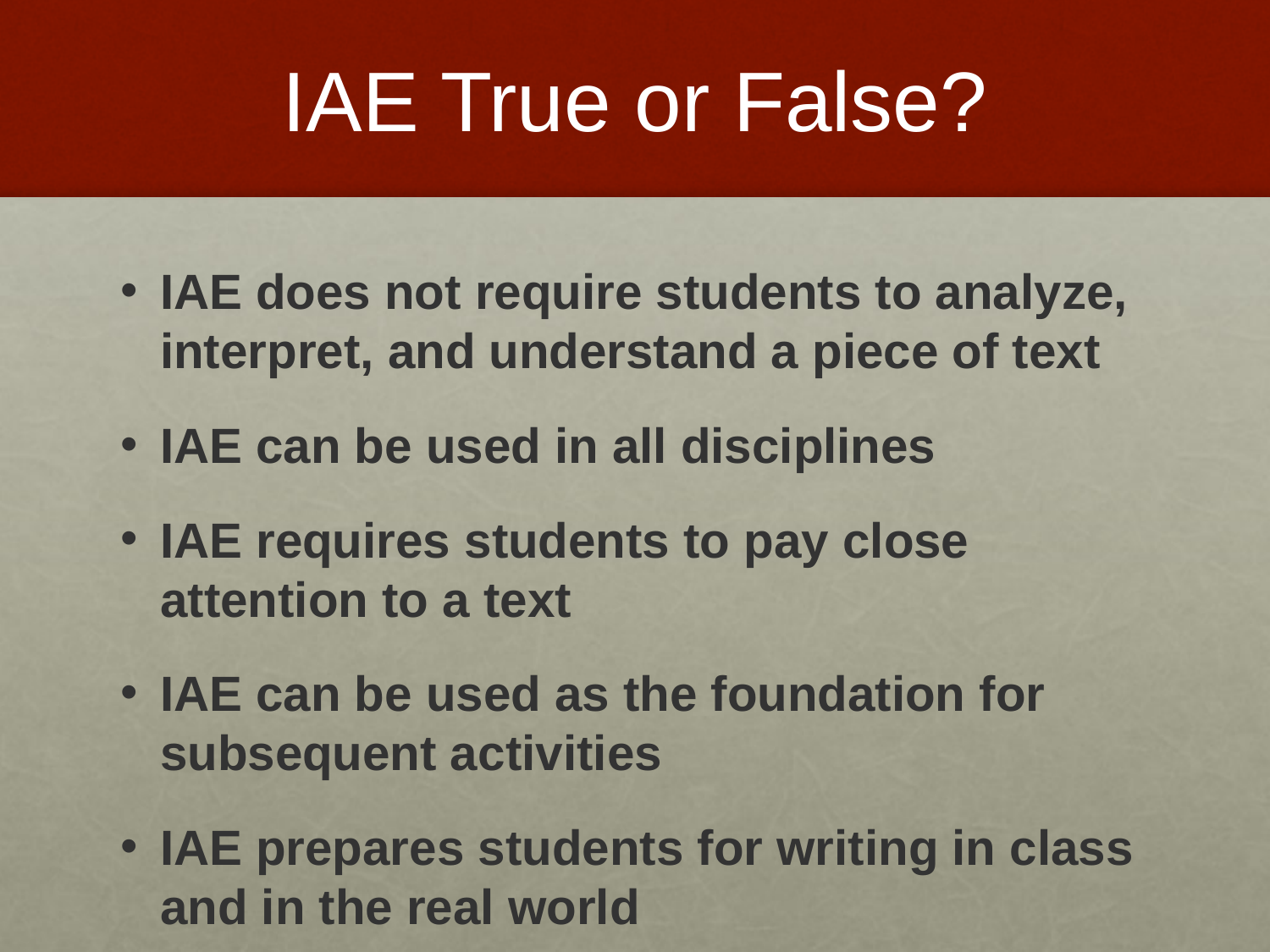

# IAE True or False?
IAE does not require students to analyze, interpret, and understand a piece of text
IAE can be used in all disciplines
IAE requires students to pay close attention to a text
IAE can be used as the foundation for subsequent activities
IAE prepares students for writing in class and in the real world